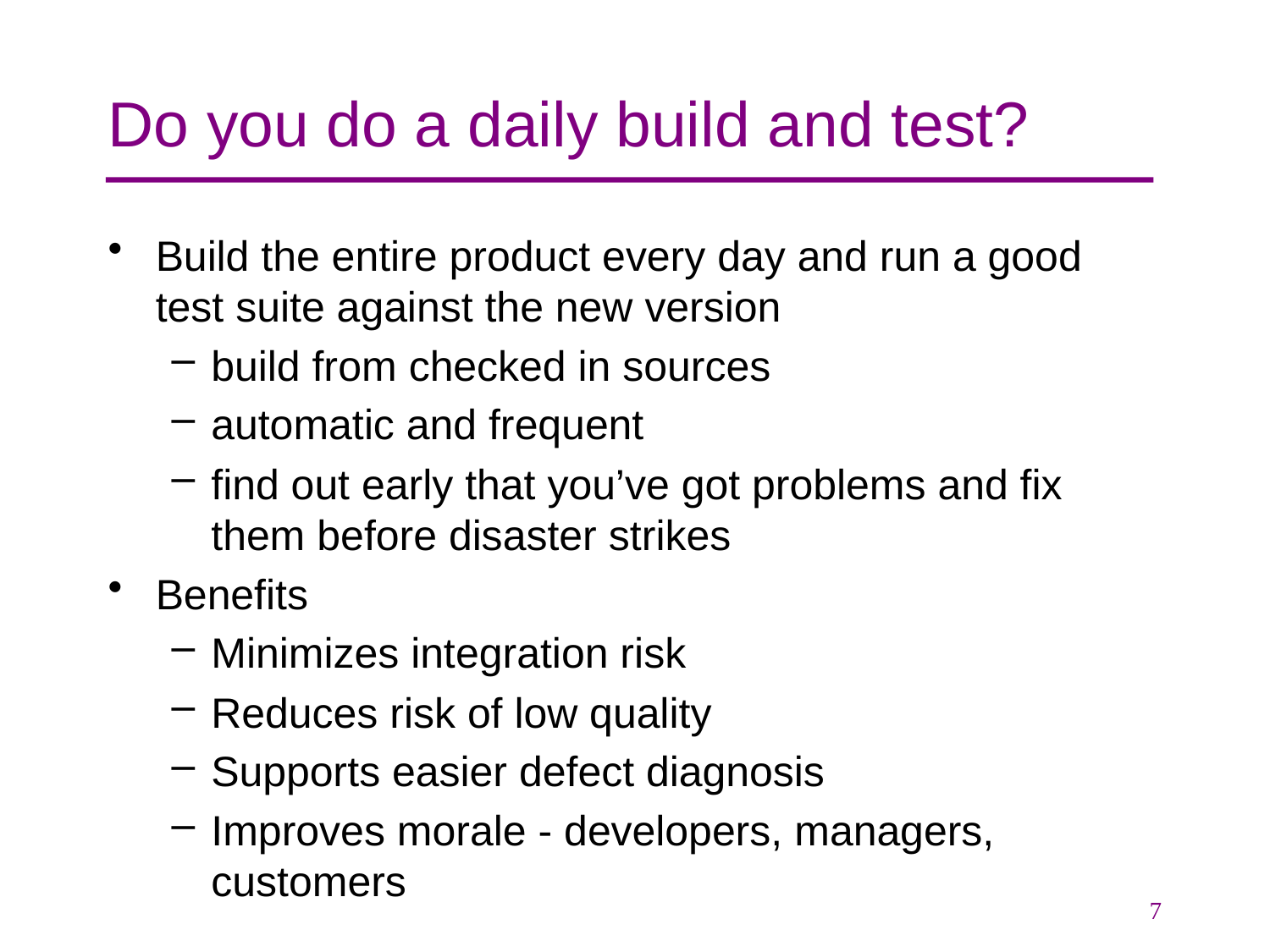

# Do you do a daily build and test?
Build the entire product every day and run a good test suite against the new version
build from checked in sources
automatic and frequent
find out early that you’ve got problems and fix them before disaster strikes
Benefits
Minimizes integration risk
Reduces risk of low quality
Supports easier defect diagnosis
Improves morale - developers, managers, customers
7